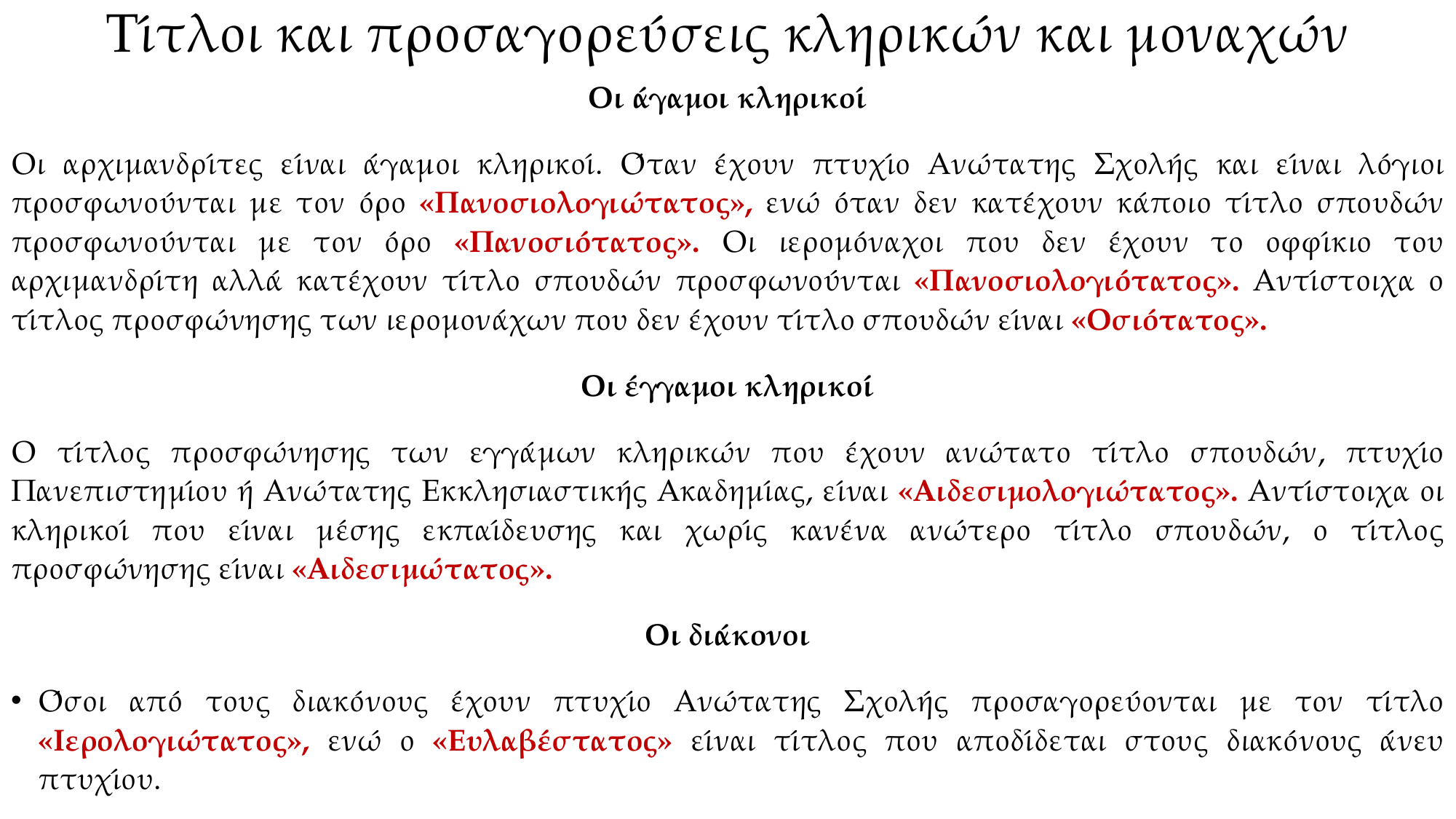

# Τίτλοι και προσαγορεύσεις κληρικών και μοναχών
Οι άγαμοι κληρικοί
Οι αρχιμανδρίτες είναι άγαμοι κληρικοί. Όταν έχουν πτυχίο Ανώτατης Σχολής και είναι λόγιοι προσφωνούνται με τον όρο «Πανοσιολογιώτατος», ενώ όταν δεν κατέχουν κάποιο τίτλο σπουδών προσφωνούνται με τον όρο «Πανοσιότατος». Οι ιερομόναχοι που δεν έχουν το οφφίκιο του αρχιμανδρίτη αλλά κατέχουν τίτλο σπουδών προσφωνούνται «Πανοσιολογιότατος». Αντίστοιχα ο τίτλος προσφώνησης των ιερομονάχων που δεν έχουν τίτλο σπουδών είναι «Οσιότατος».
Οι έγγαμοι κληρικοί
Ο τίτλος προσφώνησης των εγγάμων κληρικών που έχουν ανώτατο τίτλο σπουδών, πτυχίο Πανεπιστημίου ή Ανώτατης Εκκλησιαστικής Ακαδημίας, είναι «Αιδεσιμολογιώτατος». Αντίστοιχα οι κληρικοί που είναι μέσης εκπαίδευσης και χωρίς κανένα ανώτερο τίτλο σπουδών, ο τίτλος προσφώνησης είναι «Αιδεσιμώτατος».
Οι διάκονοι
Όσοι από τους διακόνους έχουν πτυχίο Ανώτατης Σχολής προσαγορεύονται με τον τίτλο «Ιερολογιώτατος», ενώ ο «Ευλαβέστατος» είναι τίτλος που αποδίδεται στους διακόνους άνευ πτυχίου.